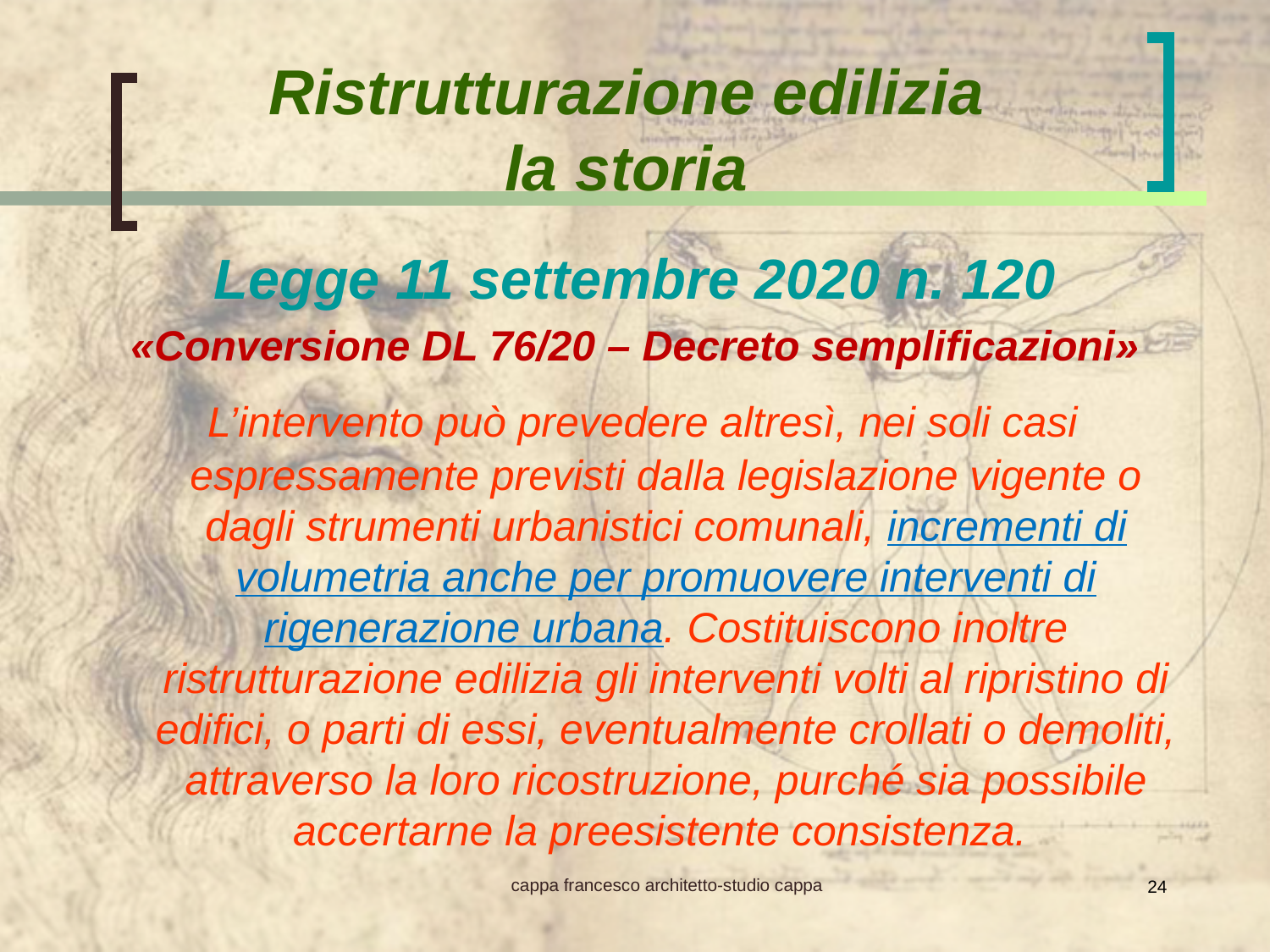

Ristrutturazione edilizia
la storia
Legge 11 settembre 2020 n. 120
«Conversione DL 76/20 – Decreto semplificazioni»
 L’intervento può prevedere altresì, nei soli casi espressamente previsti dalla legislazione vigente o dagli strumenti urbanistici comunali, incrementi di volumetria anche per promuovere interventi di rigenerazione urbana. Costituiscono inoltre ristrutturazione edilizia gli interventi volti al ripristino di edifici, o parti di essi, eventualmente crollati o demoliti, attraverso la loro ricostruzione, purché sia possibile accertarne la preesistente consistenza.

cappa francesco architetto-studio cappa
24